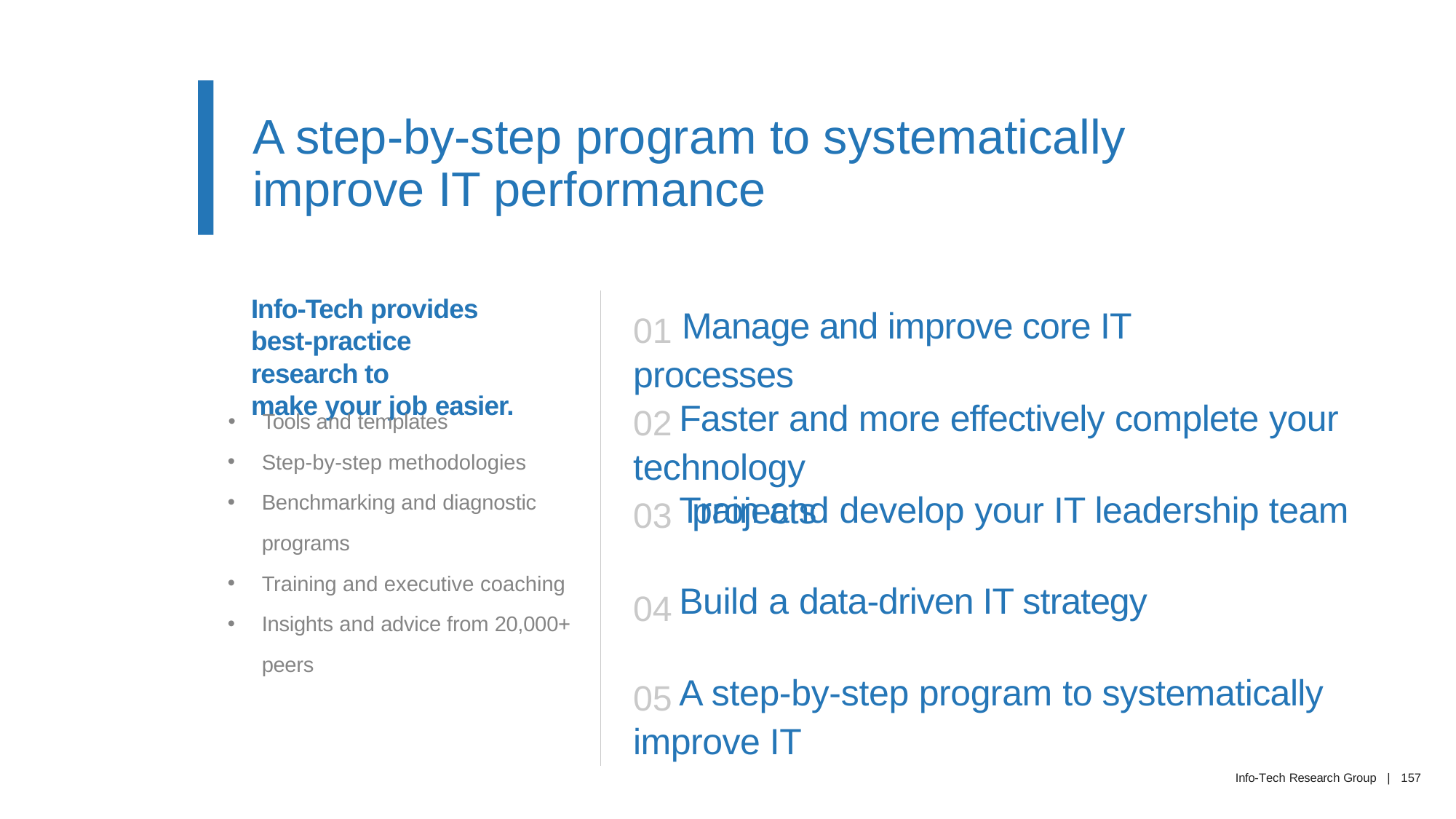

A step-by-step program to systematically improve IT performance
01 Manage and improve core IT processes

Info-Tech provides  best-practice research to
make your job easier.

02 Faster and more effectively complete your technology
      projects
Tools and templates
Step-by-step methodologies
Benchmarking and diagnostic programs
Training and executive coaching
Insights and advice from 20,000+ peers
03 Train and develop your IT leadership team
04 Build a data-driven IT strategy
05 A step-by-step program to systematically improve IT